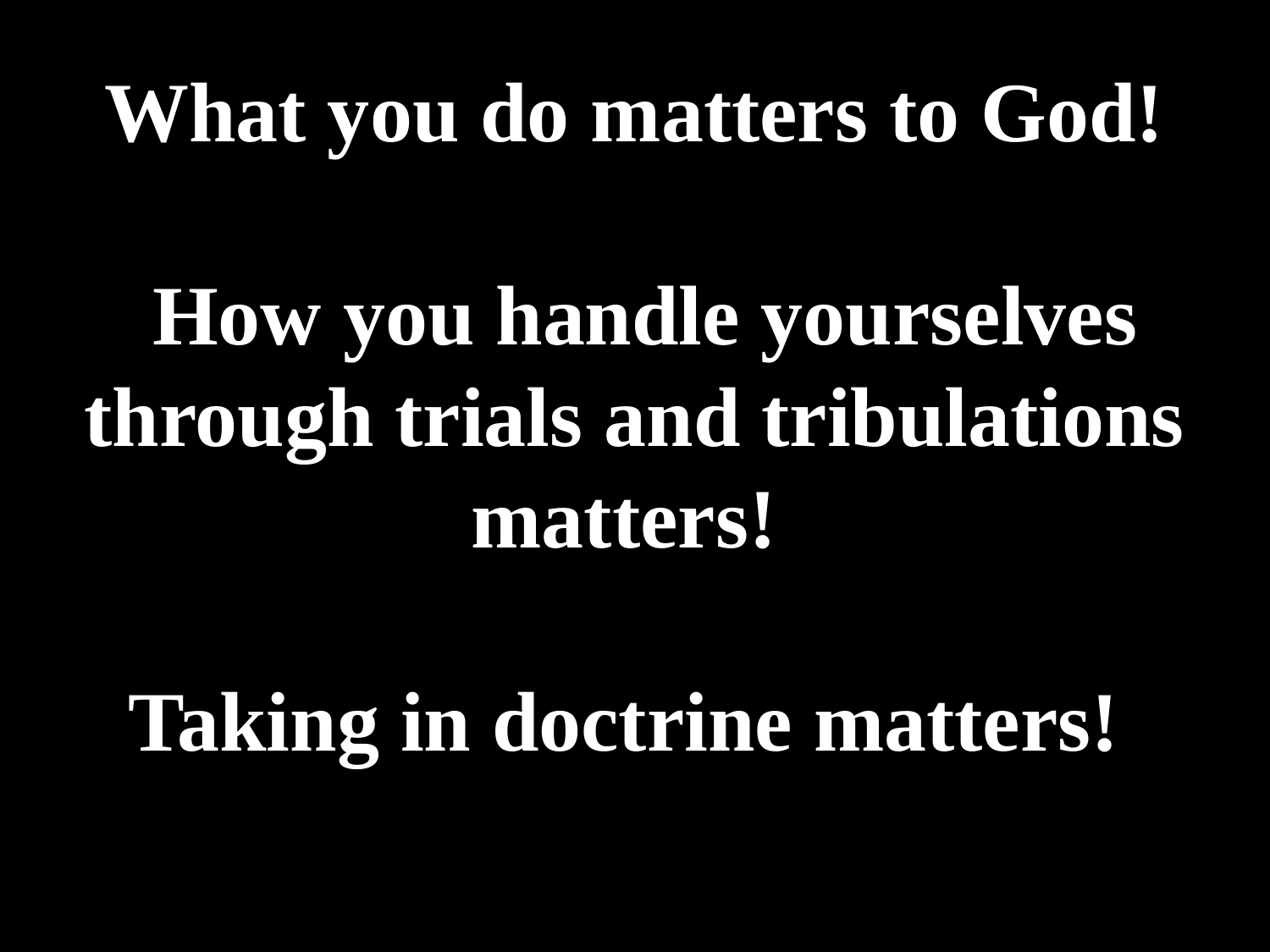

# What you do matters to God! How you handle yourselves through trials and tribulations matters! Taking in doctrine matters!